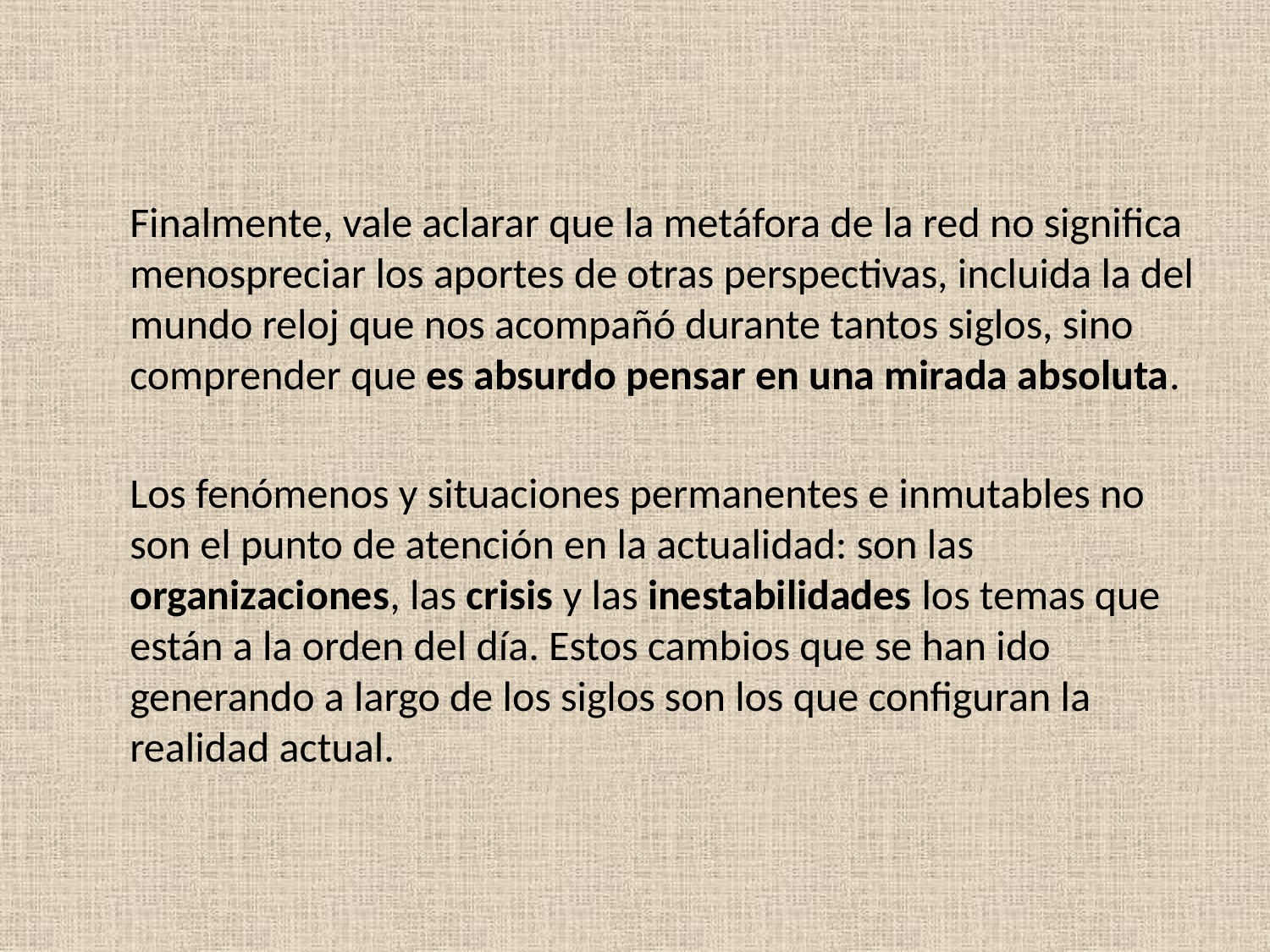

Finalmente, vale aclarar que la metáfora de la red no significa menospreciar los aportes de otras perspectivas, incluida la del mundo reloj que nos acompañó durante tantos siglos, sino comprender que es absurdo pensar en una mirada absoluta.

	Los fenómenos y situaciones permanentes e inmutables no son el punto de atención en la actualidad: son las organizaciones, las crisis y las inestabilidades los temas que están a la orden del día. Estos cambios que se han ido generando a largo de los siglos son los que configuran la realidad actual.